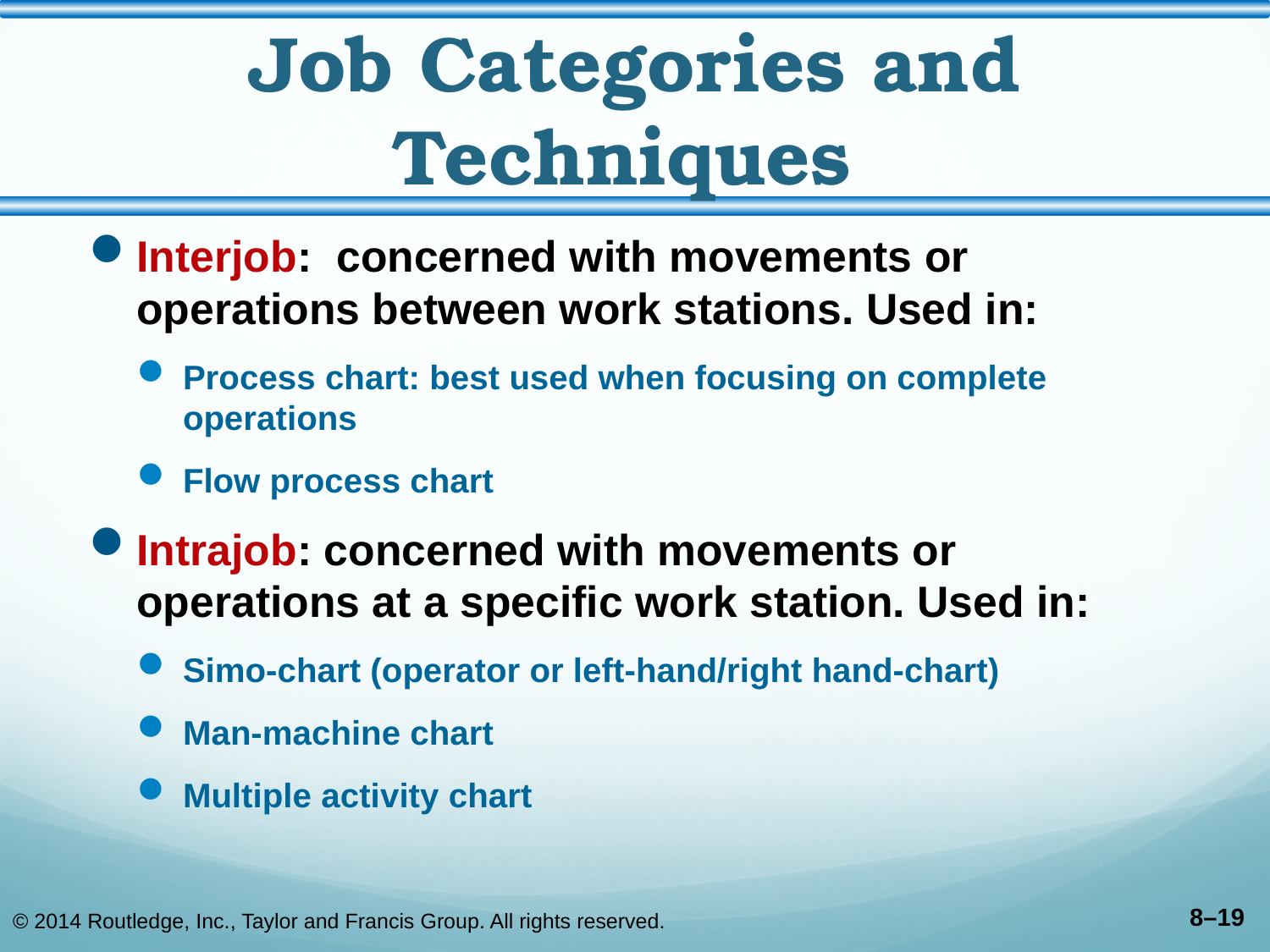

# Job Categories and Techniques
Interjob:  concerned with movements or operations between work stations. Used in:
Process chart: best used when focusing on complete operations
Flow process chart
Intrajob: concerned with movements or operations at a specific work station. Used in:
Simo-chart (operator or left-hand/right hand-chart)
Man-machine chart
Multiple activity chart

© 2014 Routledge, Inc., Taylor and Francis Group. All rights reserved.
8–19